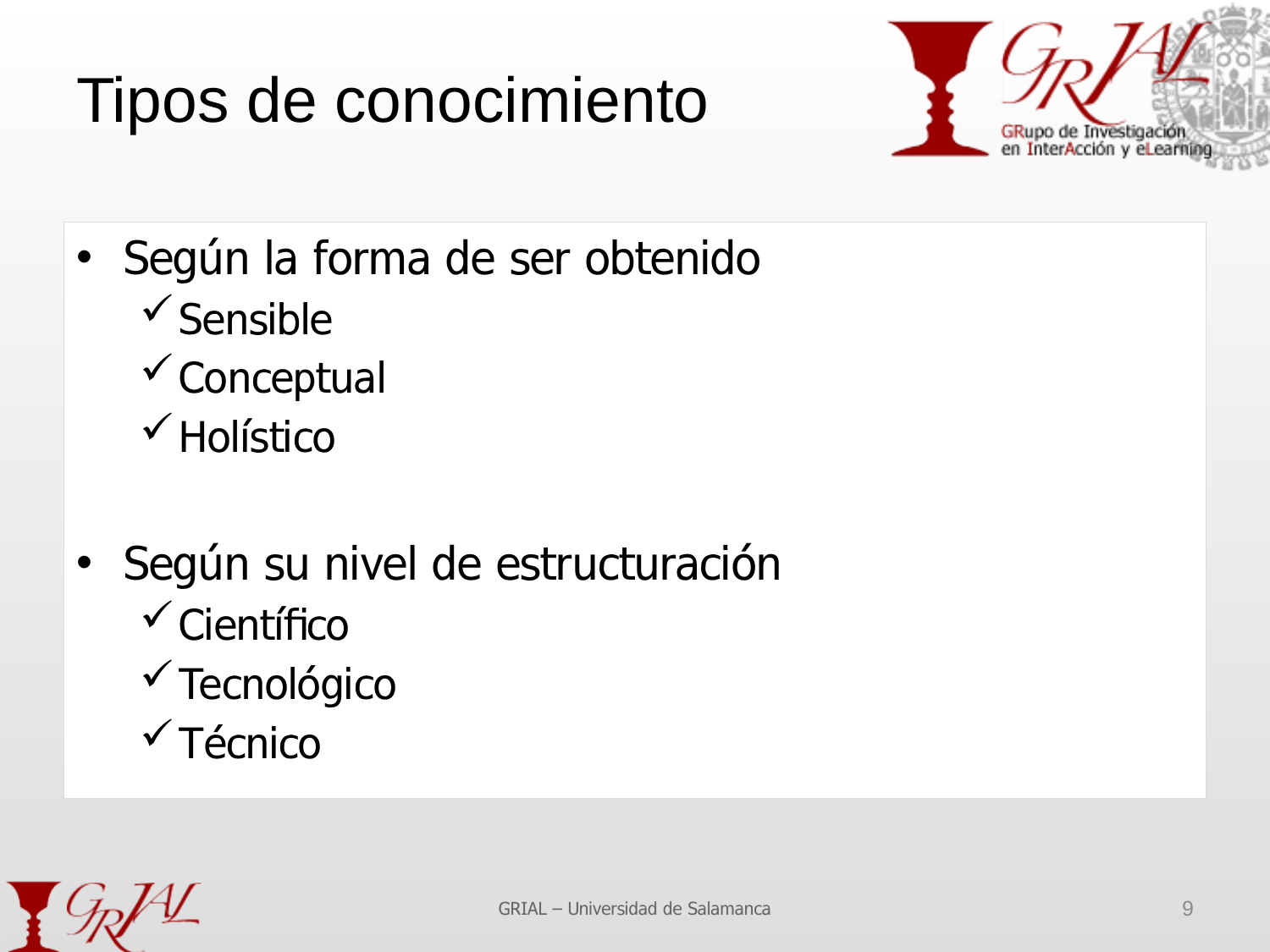

# Tipos de conocimiento
Según la forma de ser obtenido
Sensible
Conceptual
Holístico

Según su nivel de estructuración
Científico
Tecnológico
Técnico

GRIAL – Universidad de Salamanca
9